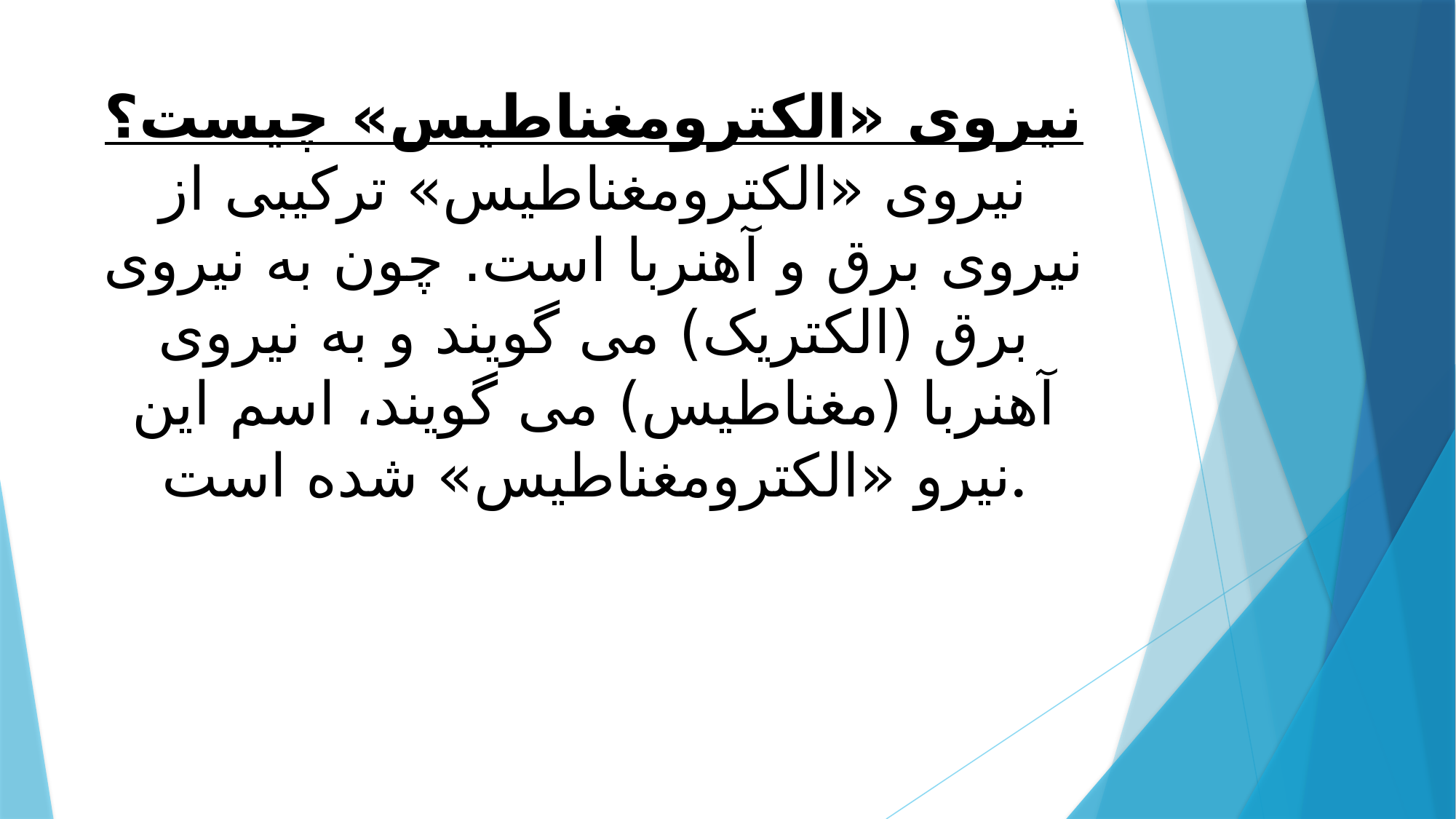

# نیروی «الکترومغناطیس» چیست؟ نیروی «الکترومغناطیس» ترکیبی از نیروی برق و آهنربا است. چون به نیروی برق (الکتریک) می گویند و به نیروی آهنربا (مغناطیس) می گویند، اسم این نیرو «الکترومغناطیس» شده است.